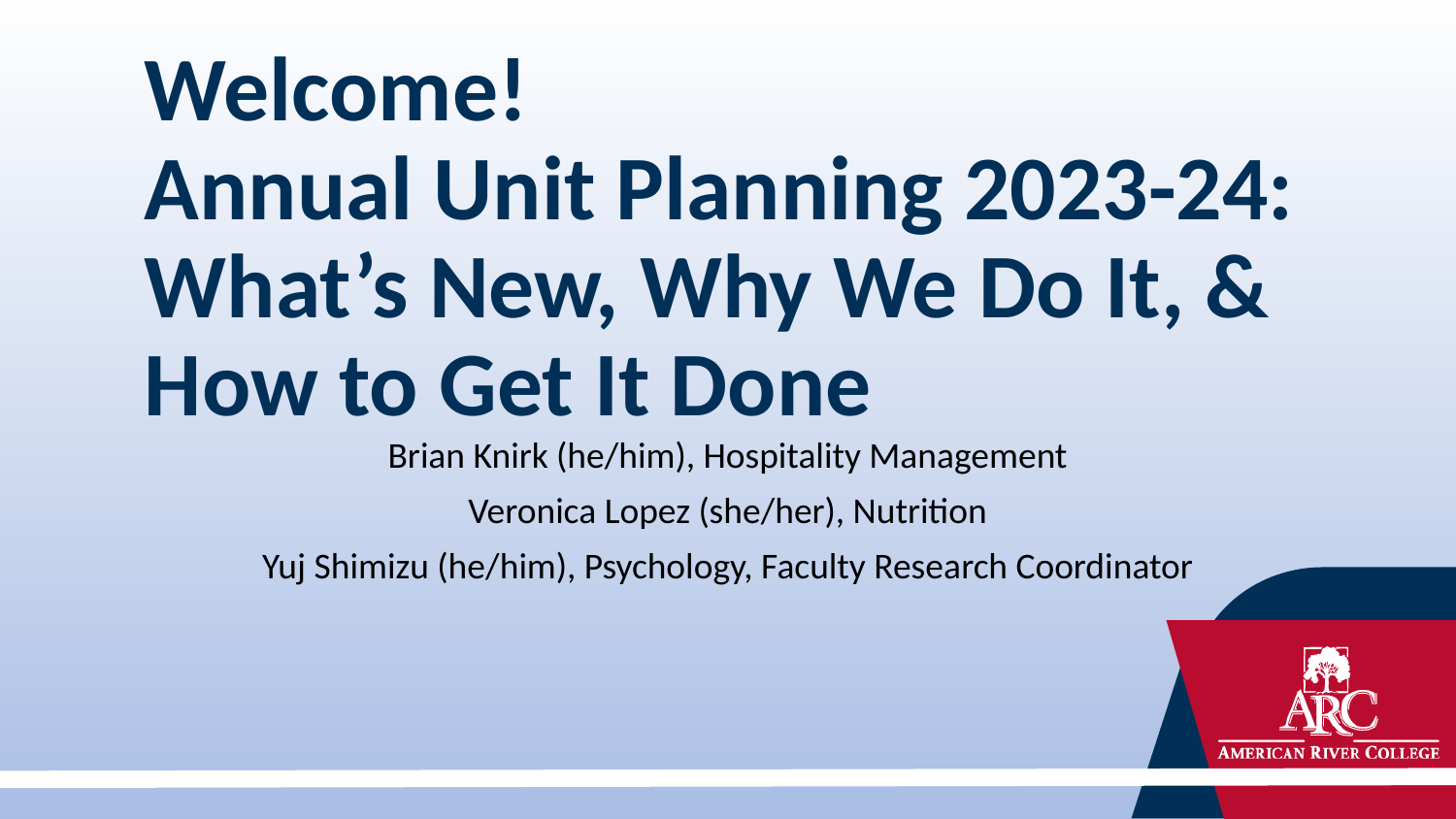

# Welcome!
Annual Unit Planning 2023-24: What’s New, Why We Do It, & How to Get It Done
Brian Knirk (he/him), Hospitality Management
Veronica Lopez (she/her), Nutrition
Yuj Shimizu (he/him), Psychology, Faculty Research Coordinator